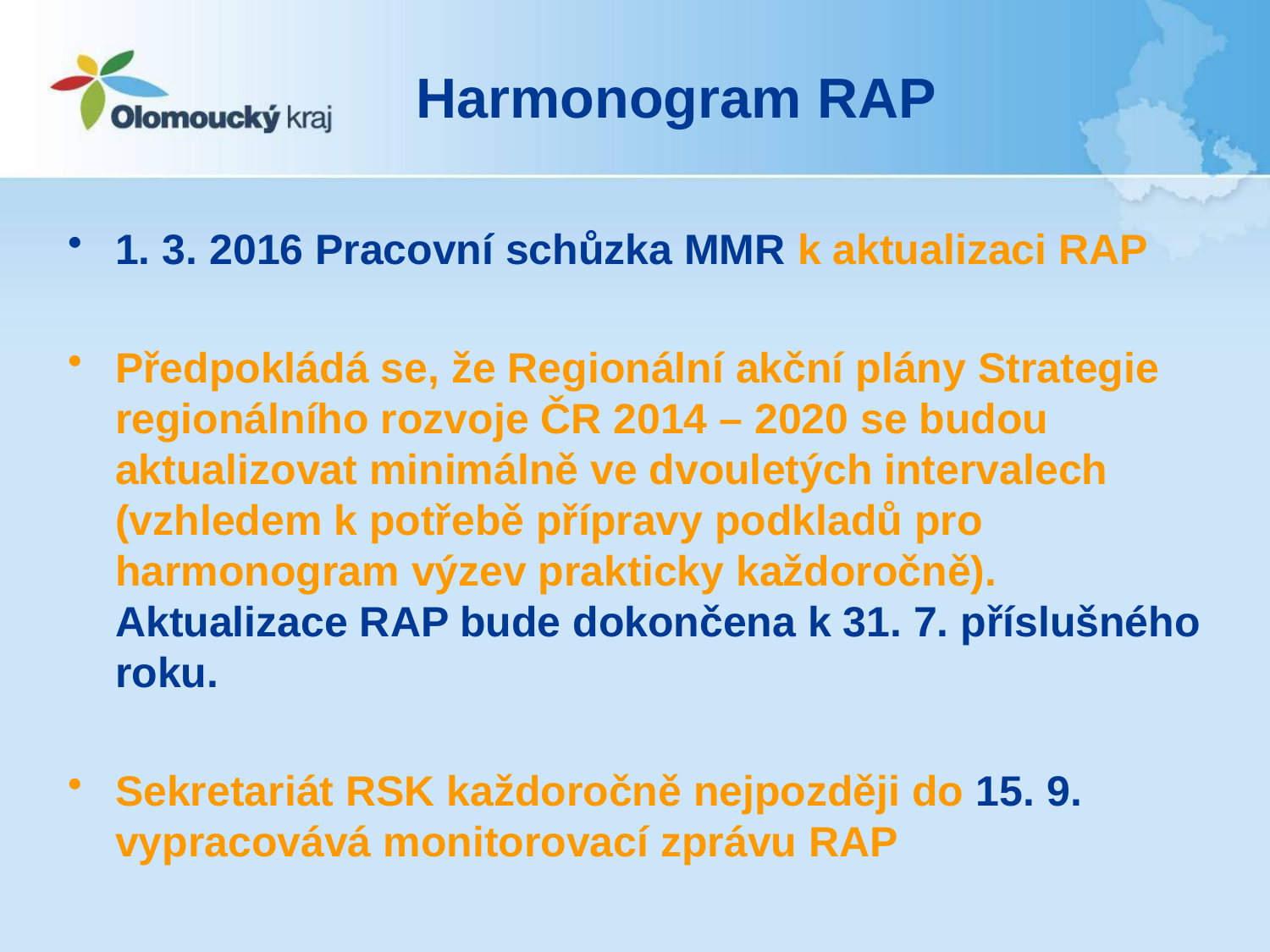

# Harmonogram RAP
1. 3. 2016 Pracovní schůzka MMR k aktualizaci RAP

Předpokládá se, že Regionální akční plány Strategie regionálního rozvoje ČR 2014 – 2020 se budou aktualizovat minimálně ve dvouletých intervalech (vzhledem k potřebě přípravy podkladů pro harmonogram výzev prakticky každoročně). Aktualizace RAP bude dokončena k 31. 7. příslušného roku.

Sekretariát RSK každoročně nejpozději do 15. 9. vypracovává monitorovací zprávu RAP